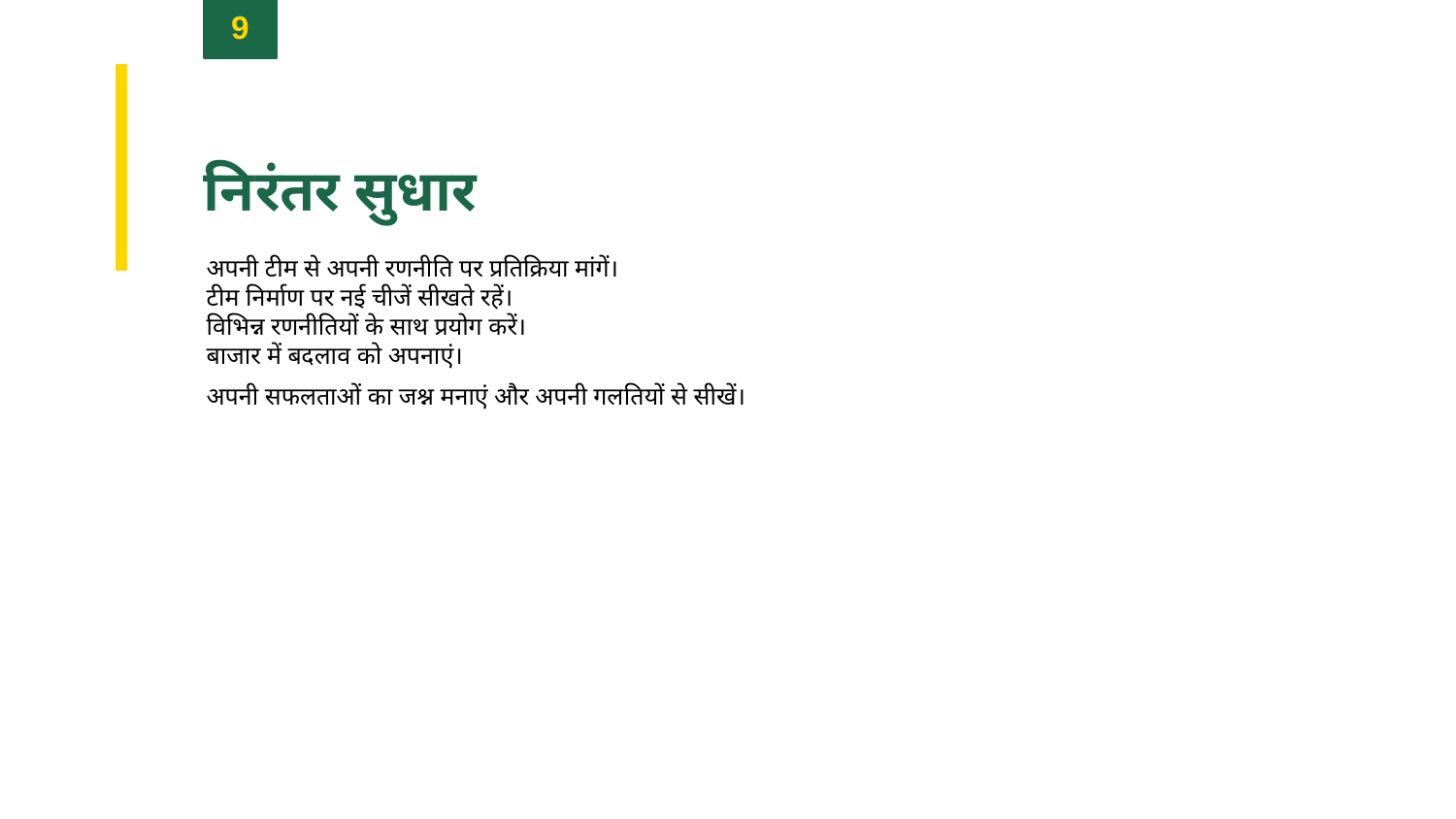

9

निरंतर सुधार
अपनी टीम से अपनी रणनीति पर प्रतिक्रिया मांगें।
टीम निर्माण पर नई चीजें सीखते रहें।
विभिन्न रणनीतियों के साथ प्रयोग करें।
बाजार में बदलाव को अपनाएं।
अपनी सफलताओं का जश्न मनाएं और अपनी गलतियों से सीखें।